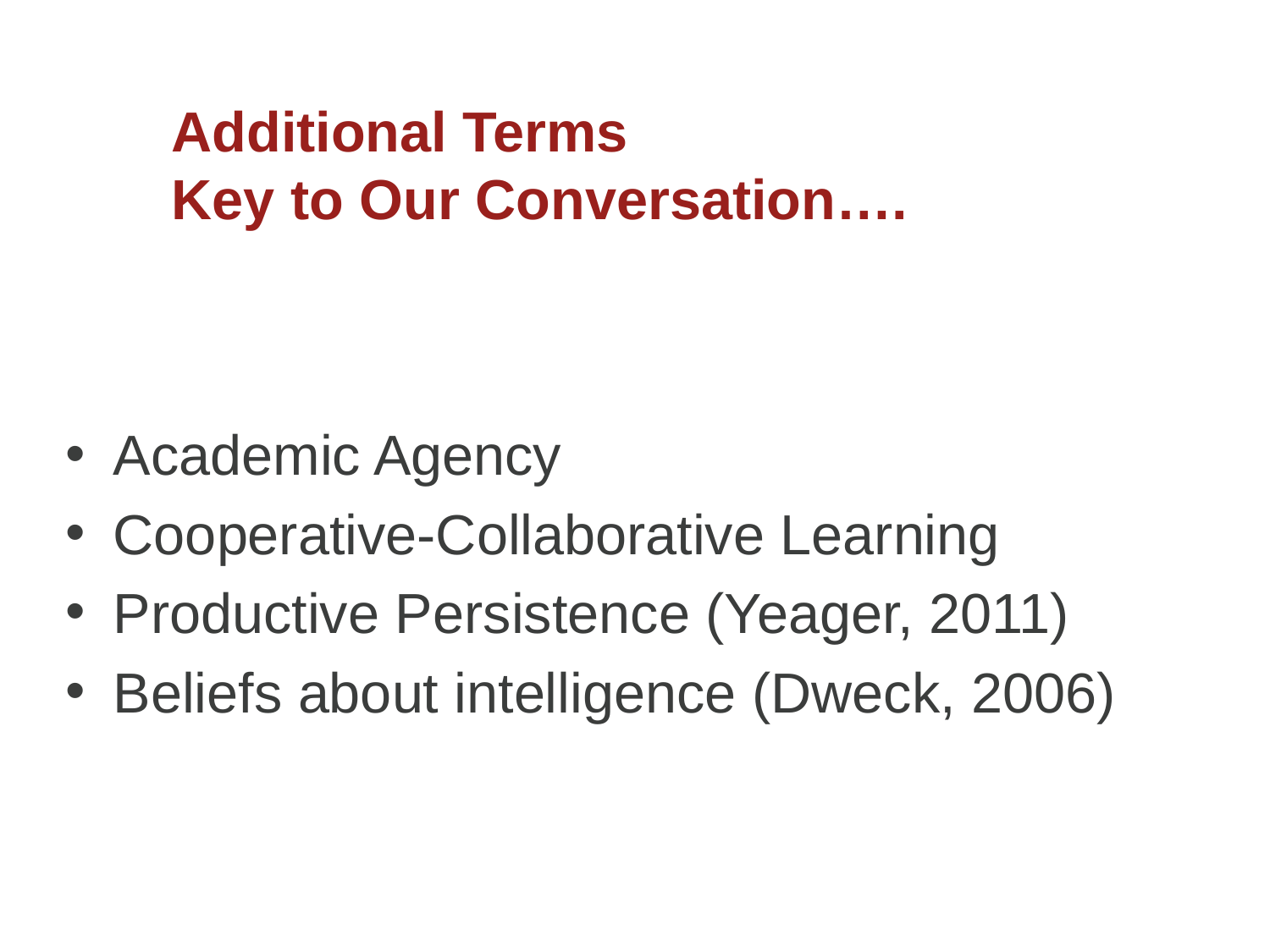

# Additional Terms Key to Our Conversation….
Academic Agency
Cooperative-Collaborative Learning
Productive Persistence (Yeager, 2011)
Beliefs about intelligence (Dweck, 2006)